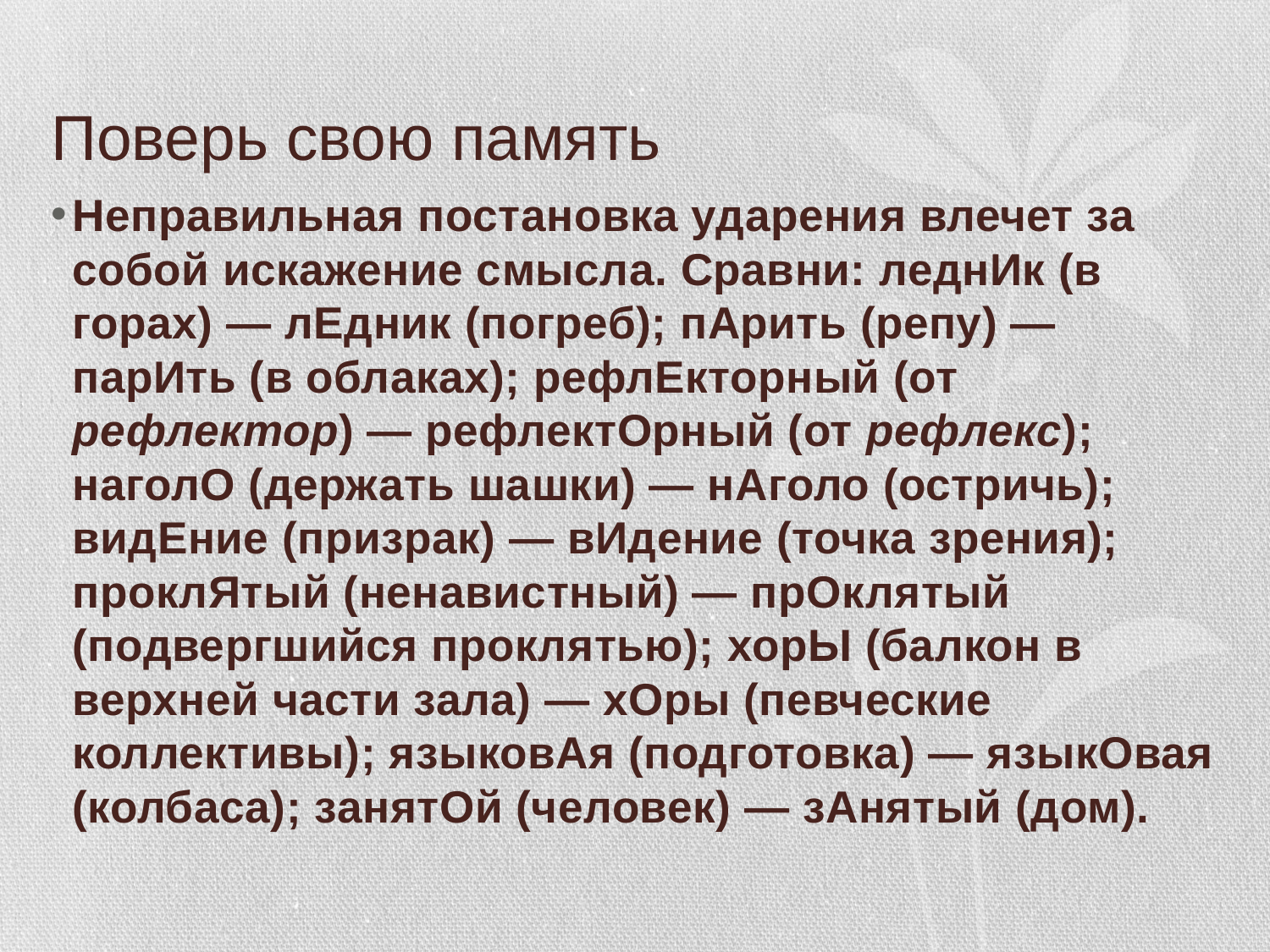

# Поверь свою память
Неправильная постановка ударения влечет за собой искажение смысла. Сравни: леднИк (в горах) — лЕдник (погреб); пАрить (репу) — парИть (в облаках); рефлЕкторный (от рефлектор) — рефлектОрный (от рефлекс); наголО (держать шашки) — нАголо (остричь); видЕние (призрак) — вИдение (точка зрения); проклЯтый (ненавистный) — прОклятый (подвергшийся проклятью); хорЫ (балкон в верхней части зала) — хОры (певческие коллективы); языковАя (подготовка) — языкОвая (колбаса); занятОй (человек) — зАнятый (дом).